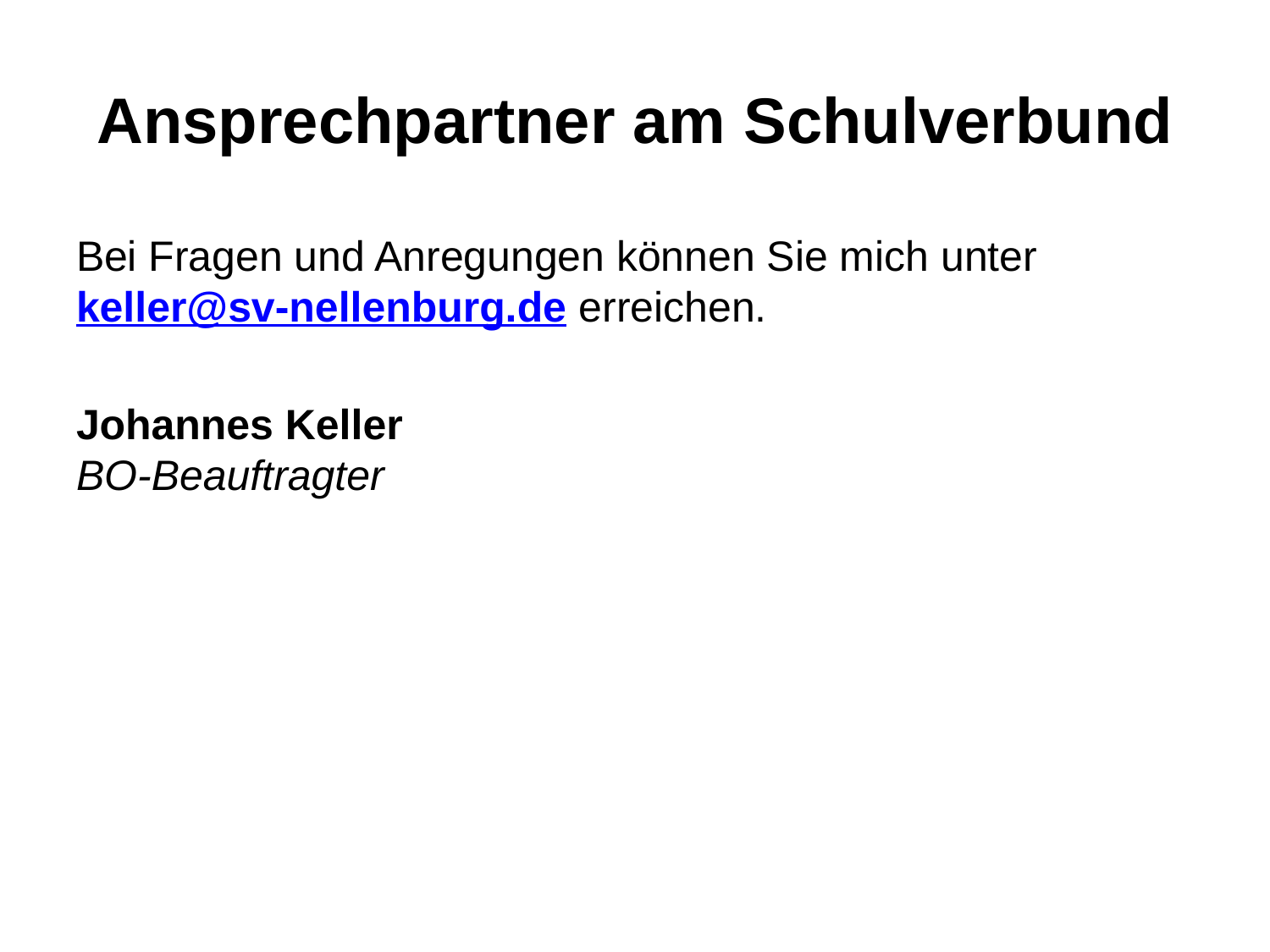

# Ansprechpartner am Schulverbund
Bei Fragen und Anregungen können Sie mich unter
keller@sv-nellenburg.de erreichen.

Johannes Keller
BO-Beauftragter